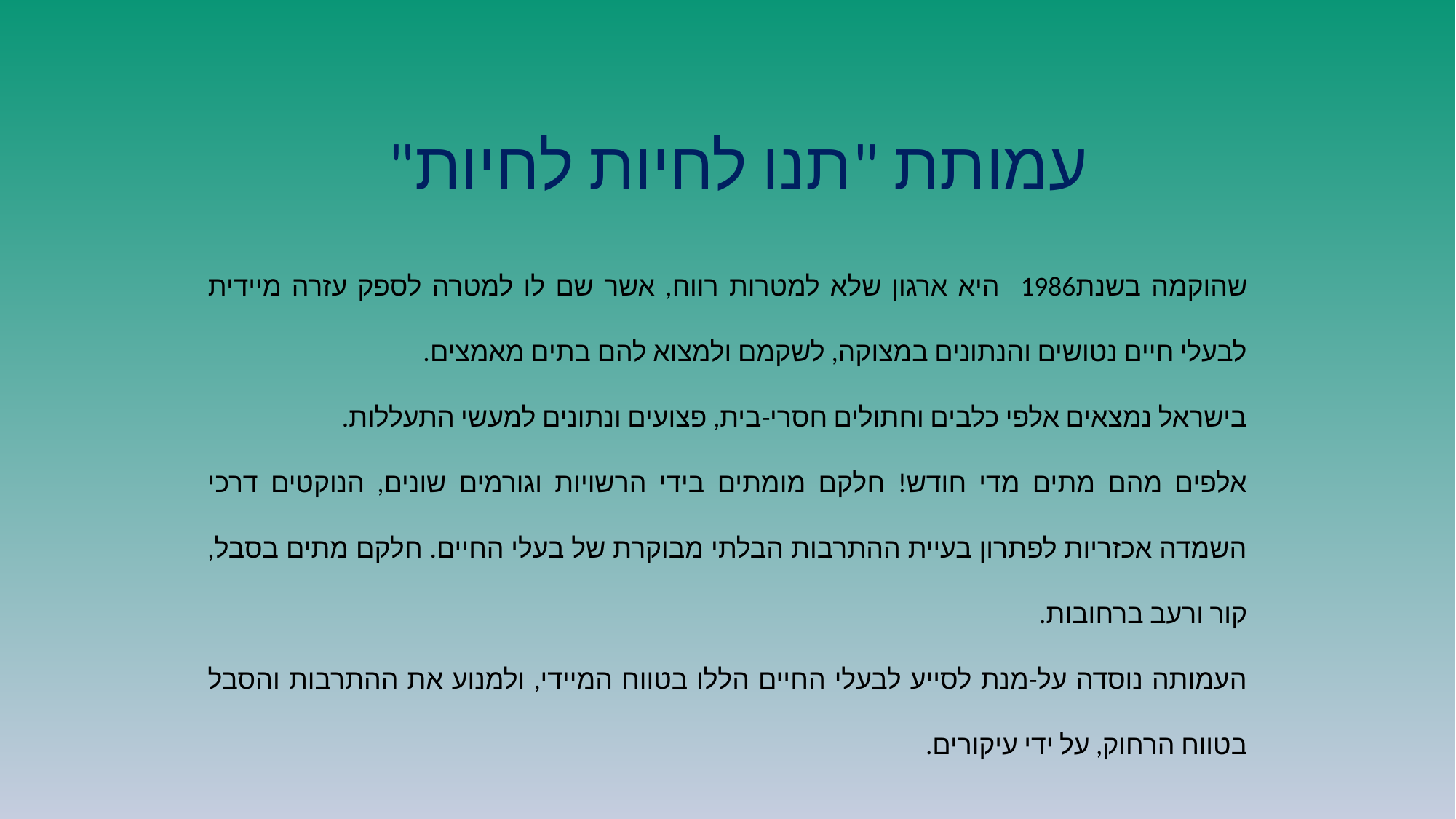

# עמותת "תנו לחיות לחיות"
שהוקמה בשנת1986  היא ארגון שלא למטרות רווח, אשר שם לו למטרה לספק עזרה מיידית לבעלי חיים נטושים והנתונים במצוקה, לשקמם ולמצוא להם בתים מאמצים.
בישראל נמצאים אלפי כלבים וחתולים חסרי-בית, פצועים ונתונים למעשי התעללות.
אלפים מהם מתים מדי חודש! חלקם מומתים בידי הרשויות וגורמים שונים, הנוקטים דרכי השמדה אכזריות לפתרון בעיית ההתרבות הבלתי מבוקרת של בעלי החיים. חלקם מתים בסבל, קור ורעב ברחובות.
העמותה נוסדה על-מנת לסייע לבעלי החיים הללו בטווח המיידי, ולמנוע את ההתרבות והסבל בטווח הרחוק, על ידי עיקורים.